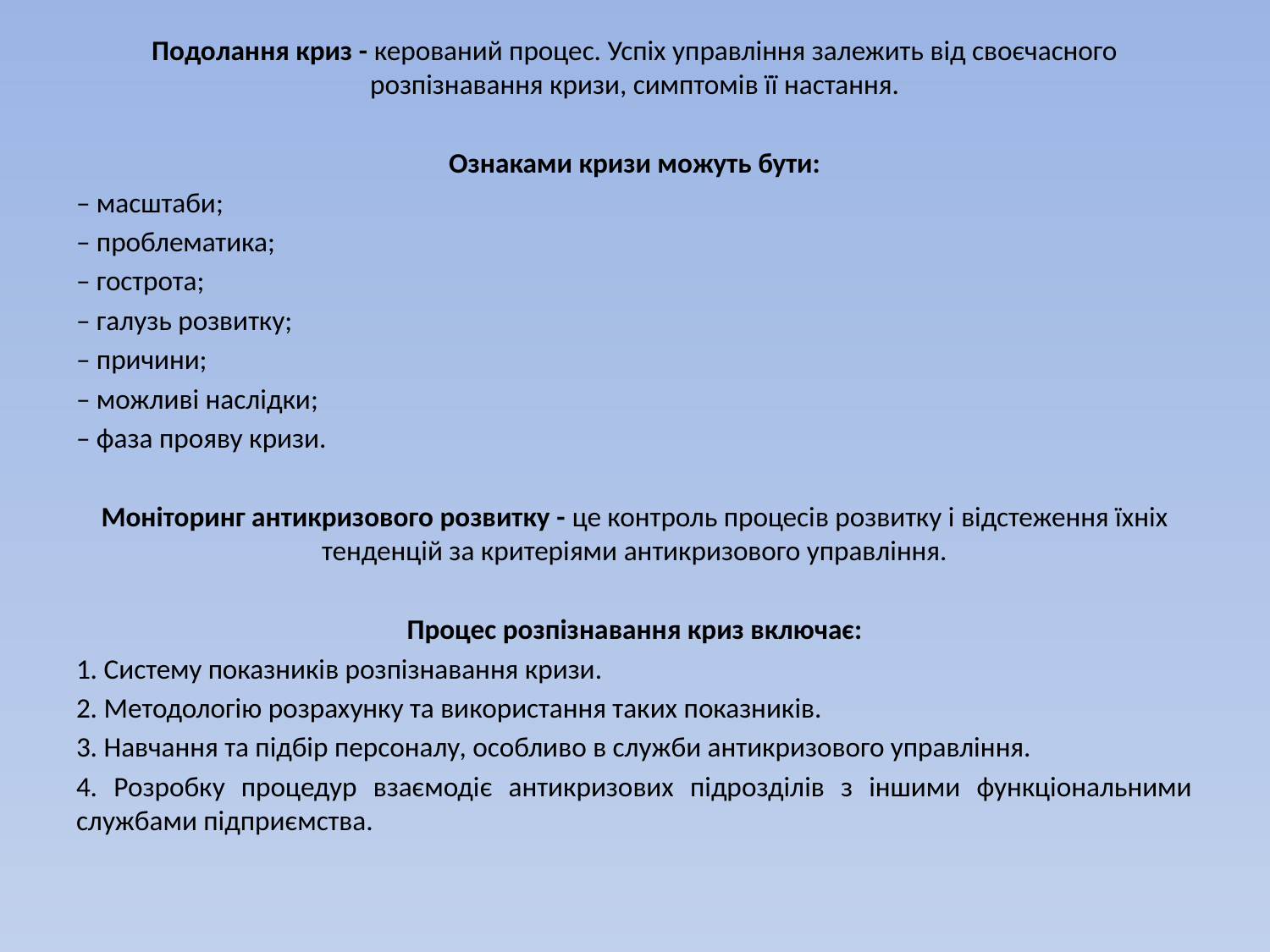

Подолання криз - керований процес. Успіх управління залежить від своєчасного розпізнавання кризи, симптомів її настання.

Ознаками кризи можуть бути:
– масштаби;
– проблематика;
– гострота;
– галузь розвитку;
– причини;
– можливі наслідки;
– фаза прояву кризи.

Моніторинг антикризового розвитку - це контроль процесів розвитку і відстеження їхніх тенденцій за критеріями антикризового управління.

Процес розпізнавання криз включає:
1. Систему показників розпізнавання кризи.
2. Методологію розрахунку та використання таких показників.
3. Навчання та підбір персоналу, особливо в служби антикризового управління.
4. Розробку процедур взаємодіє антикризових підрозділів з іншими функціональними службами підприємства.